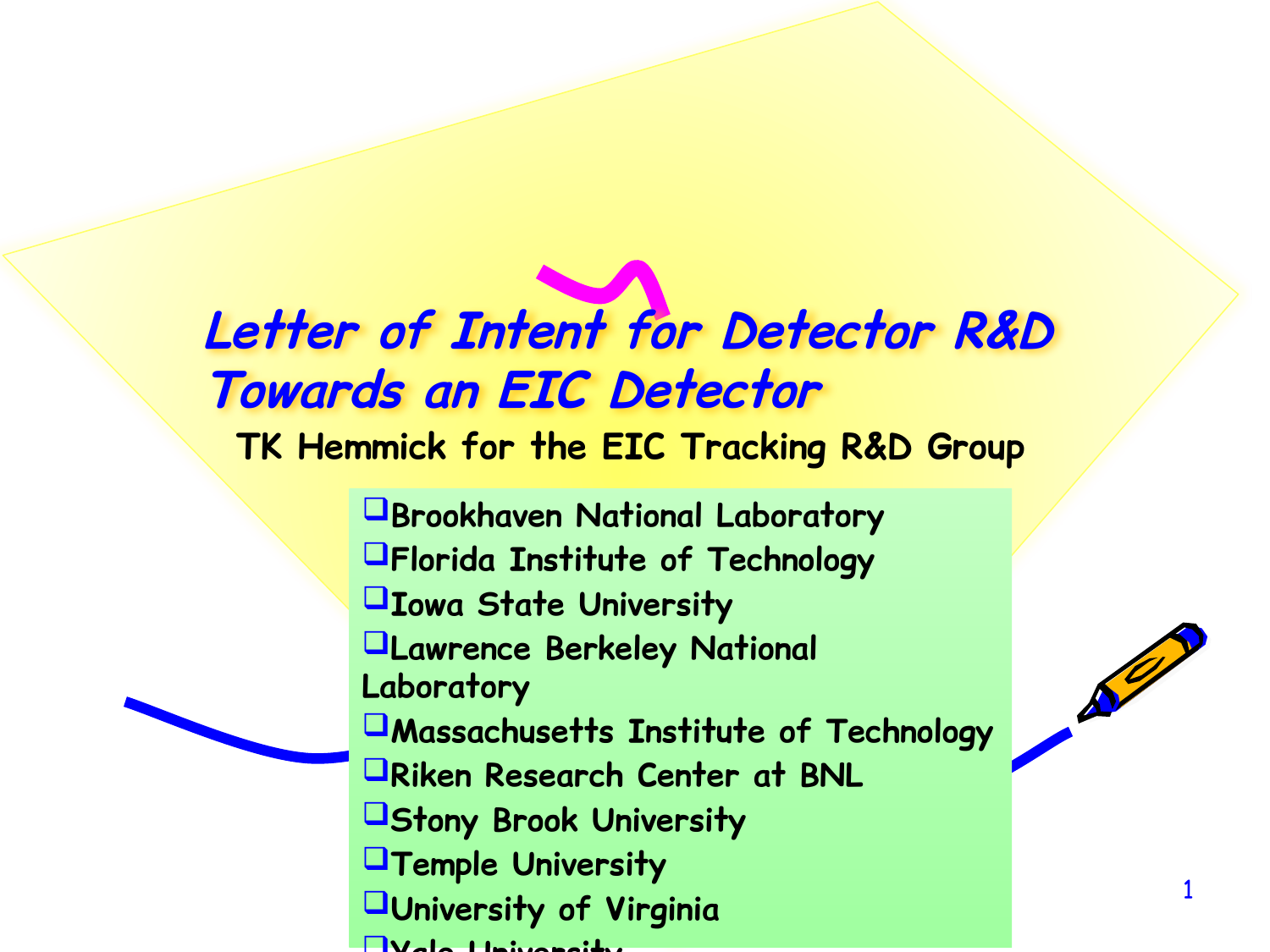

# Letter of Intent for Detector R&D Towards an EIC Detector
TK Hemmick for the EIC Tracking R&D Group
Brookhaven National Laboratory
Florida Institute of Technology
Iowa State University
Lawrence Berkeley National Laboratory
Massachusetts Institute of Technology
Riken Research Center at BNL
Stony Brook University
Temple University
University of Virginia
Yale University
1